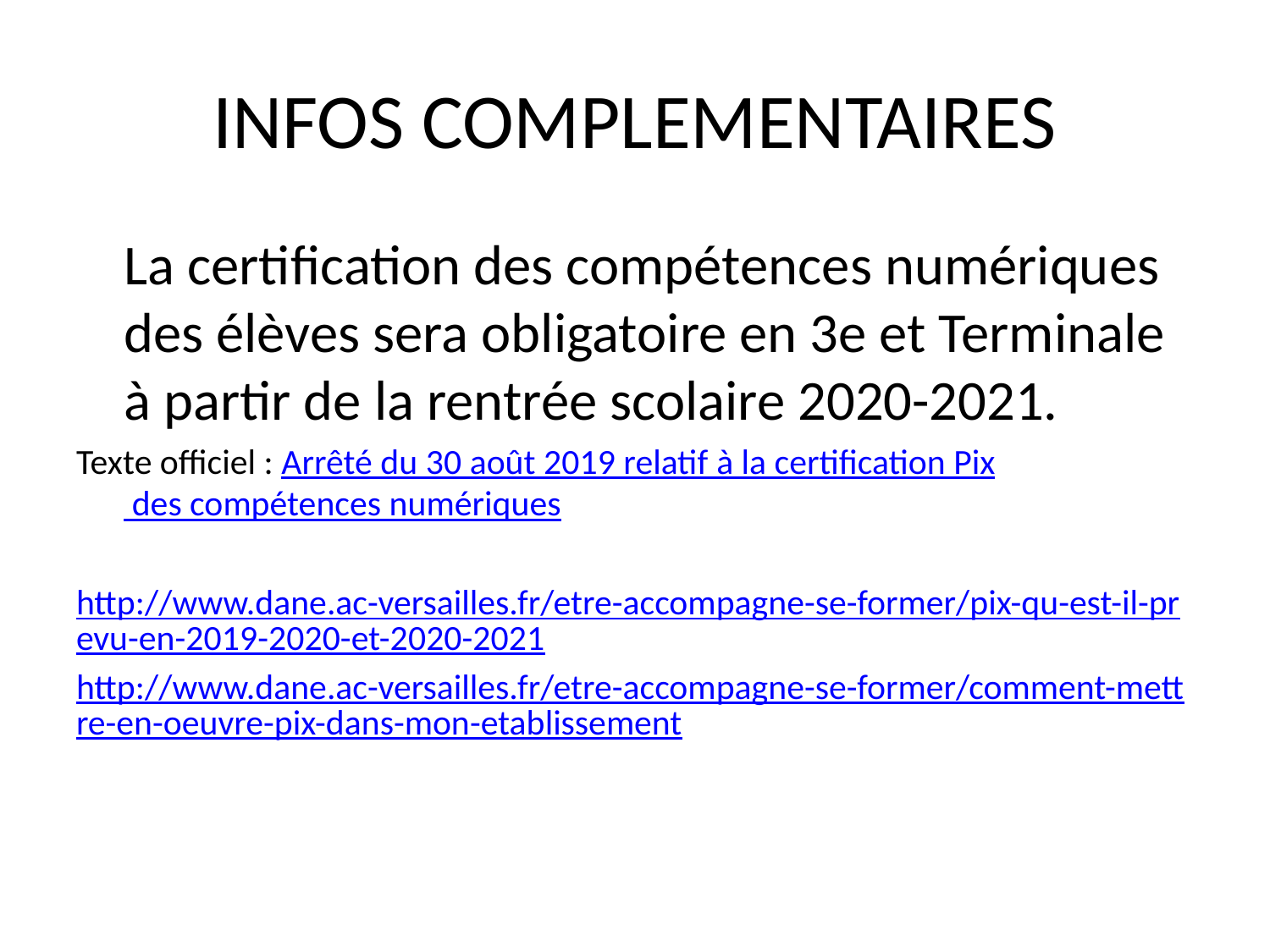

# INFOS COMPLEMENTAIRES
	La certification des compétences numériques des élèves sera obligatoire en 3e et Terminale à partir de la rentrée scolaire 2020-2021.
Texte officiel : Arrêté du 30 août 2019 relatif à la certification Pix des compétences numériques

http://www.dane.ac-versailles.fr/etre-accompagne-se-former/pix-qu-est-il-prevu-en-2019-2020-et-2020-2021
http://www.dane.ac-versailles.fr/etre-accompagne-se-former/comment-mettre-en-oeuvre-pix-dans-mon-etablissement